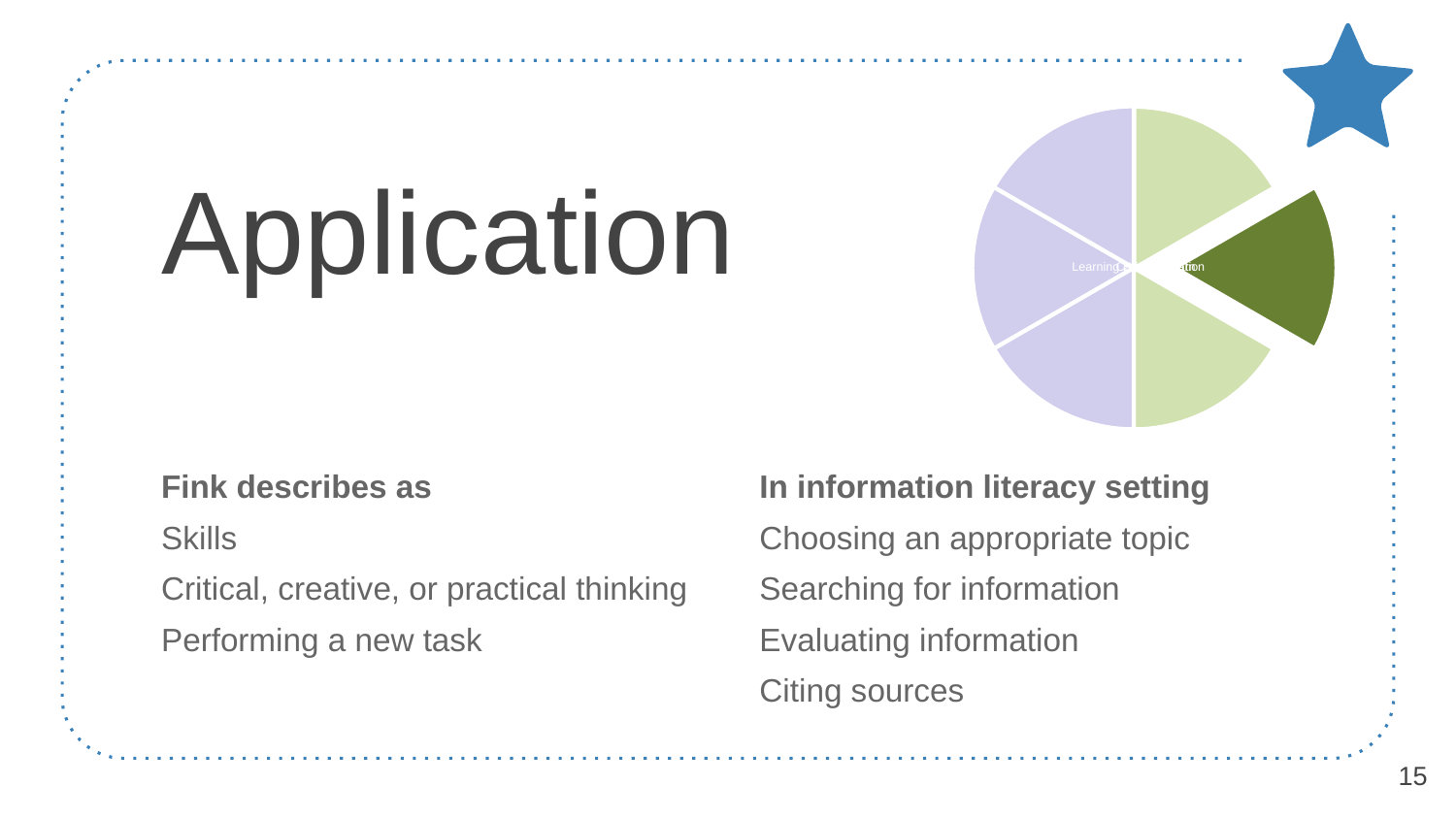

Foundational Knowledge
Application
Integration
Human Dimension
Caring
Learning How to Learn
# Application
Application
Fink describes as
Skills
Critical, creative, or practical thinking
Performing a new task
In information literacy setting
Choosing an appropriate topic
Searching for information
Evaluating information
Citing sources
15